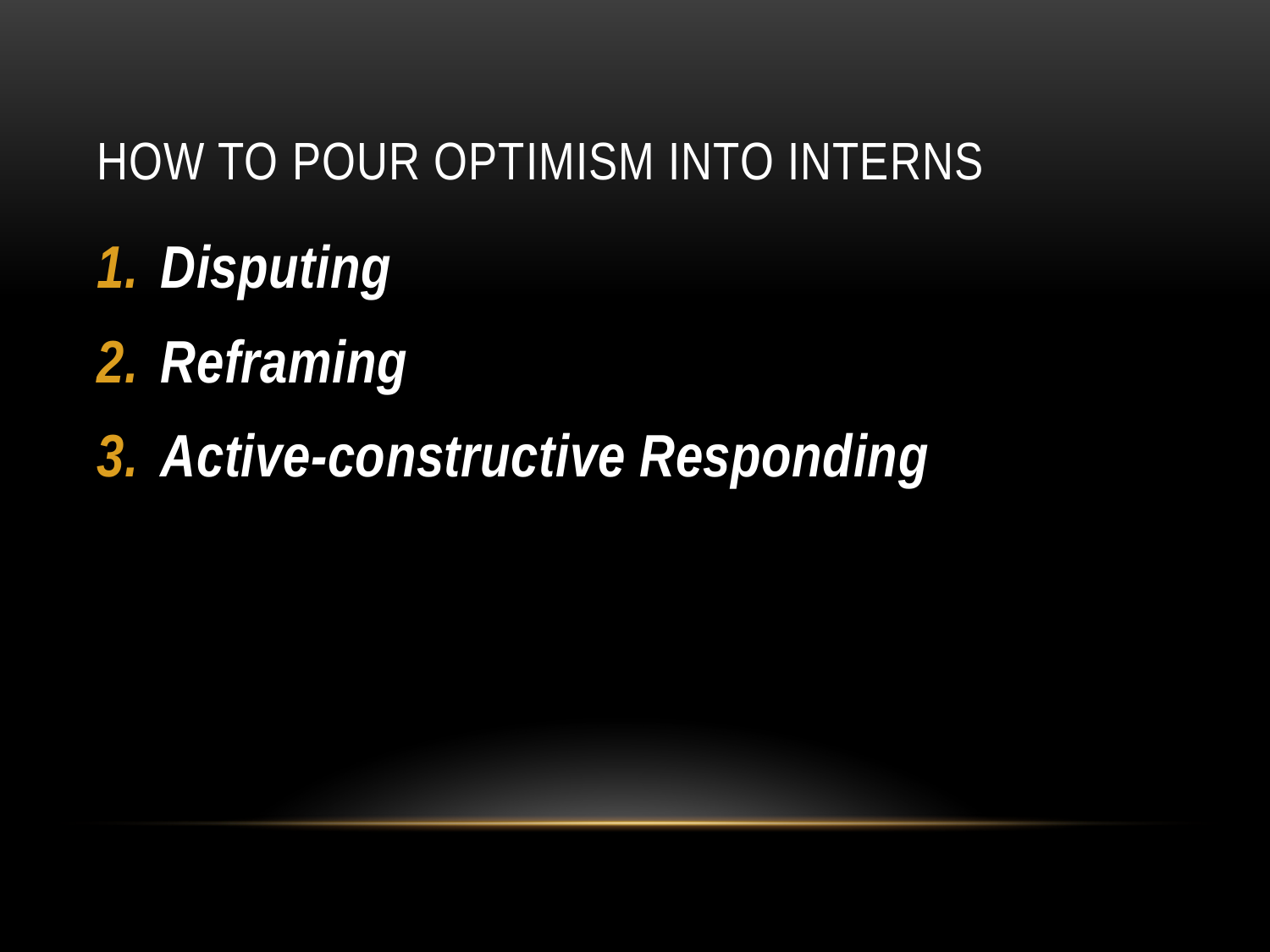

# How to pour optimism into interns
Disputing
Reframing
Active-constructive Responding